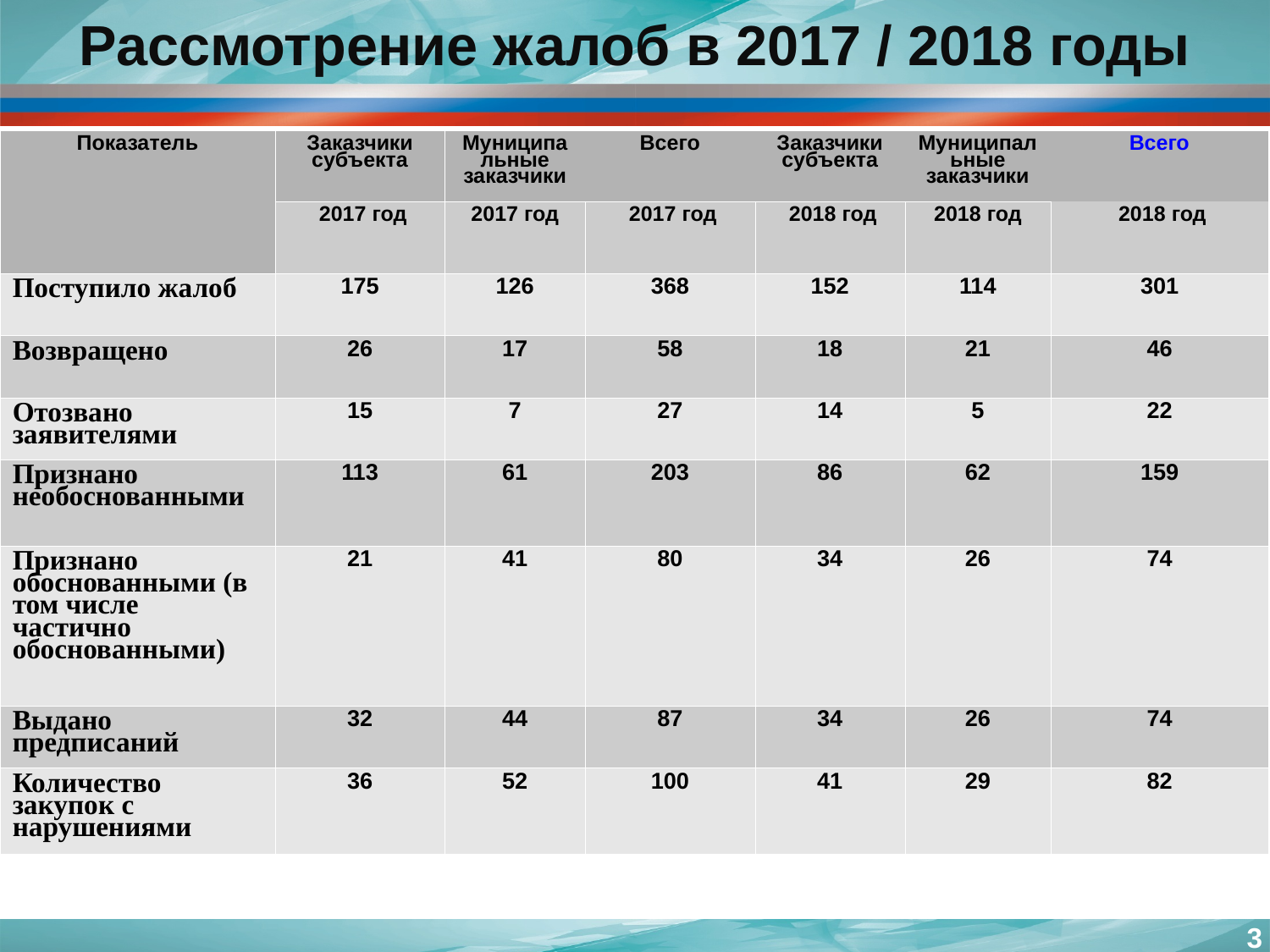

Рассмотрение жалоб в 2017 / 2018 годы
| Показатель | Заказчики субъекта | Муниципальные заказчики | Всего | Заказчики субъекта | Муниципальные заказчики | Всего |
| --- | --- | --- | --- | --- | --- | --- |
|  | 2017 год | 2017 год | 2017 год | 2018 год | 2018 год | 2018 год |
| Поступило жалоб | 175 | 126 | 368 | 152 | 114 | 301 |
| Возвращено | 26 | 17 | 58 | 18 | 21 | 46 |
| Отозвано заявителями | 15 | 7 | 27 | 14 | 5 | 22 |
| Признано необоснованными | 113 | 61 | 203 | 86 | 62 | 159 |
| Признано обоснованными (в том числе частично обоснованными) | 21 | 41 | 80 | 34 | 26 | 74 |
| Выдано предписаний | 32 | 44 | 87 | 34 | 26 | 74 |
| Количество закупок с нарушениями | 36 | 52 | 100 | 41 | 29 | 82 |

3